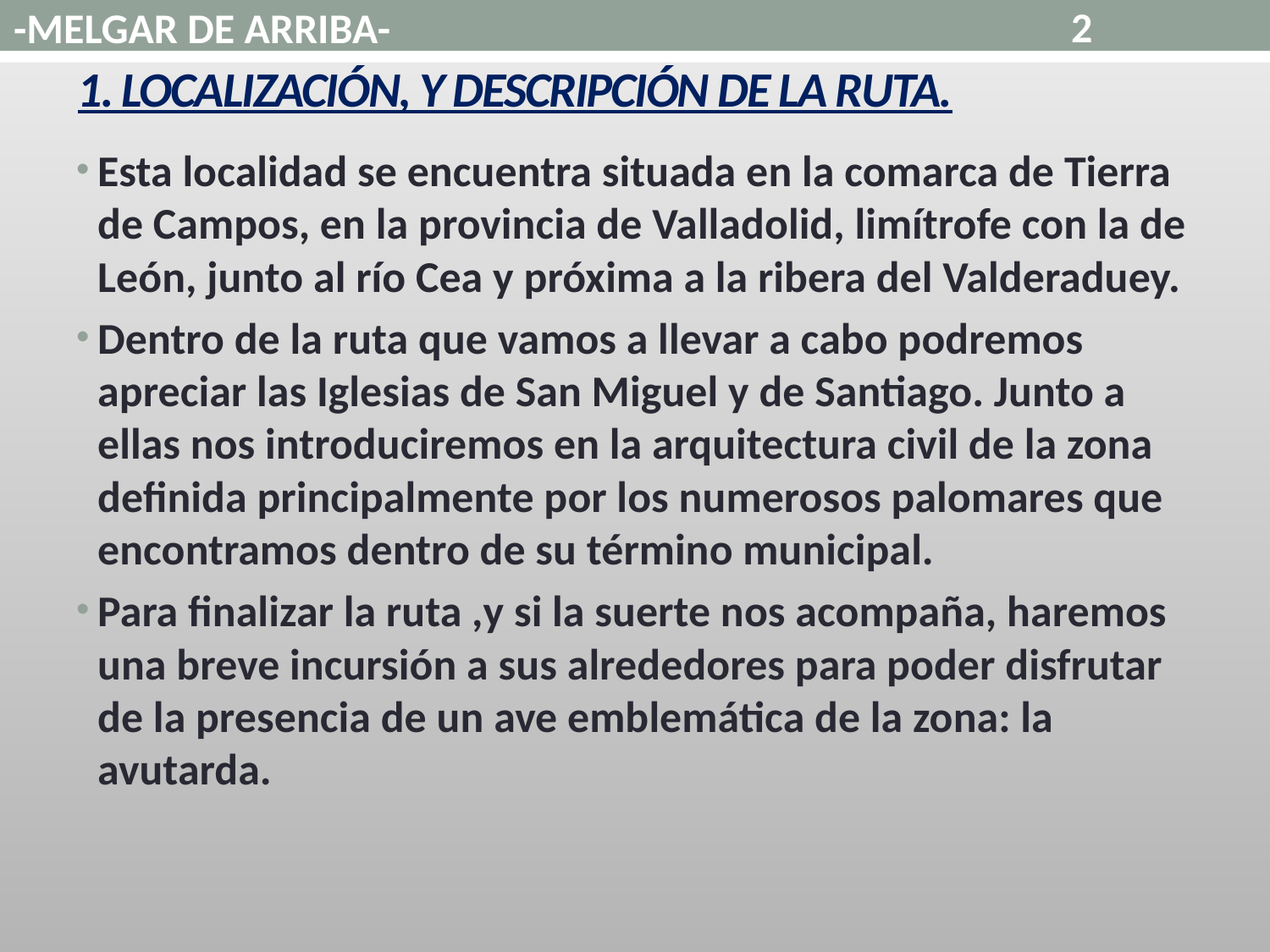

2
-MELGAR DE ARRIBA-
# 1. LOCALIZACIÓN, Y DESCRIPCIÓN DE LA RUTA.
Esta localidad se encuentra situada en la comarca de Tierra de Campos, en la provincia de Valladolid, limítrofe con la de León, junto al río Cea y próxima a la ribera del Valderaduey.
Dentro de la ruta que vamos a llevar a cabo podremos apreciar las Iglesias de San Miguel y de Santiago. Junto a ellas nos introduciremos en la arquitectura civil de la zona definida principalmente por los numerosos palomares que encontramos dentro de su término municipal.
Para finalizar la ruta ,y si la suerte nos acompaña, haremos una breve incursión a sus alrededores para poder disfrutar de la presencia de un ave emblemática de la zona: la avutarda.